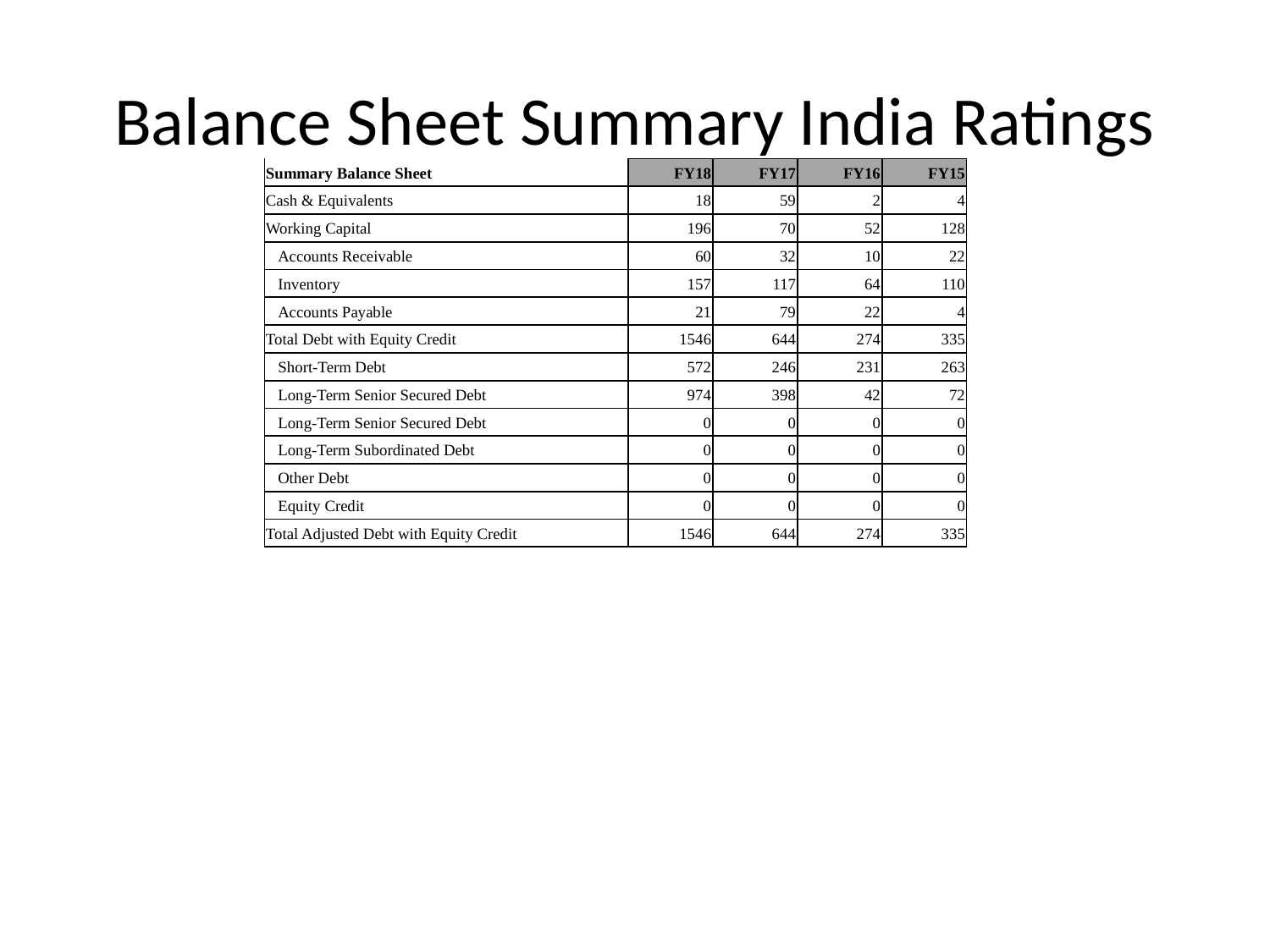

# Balance Sheet Summary India Ratings
| Summary Balance Sheet | FY18 | FY17 | FY16 | FY15 |
| --- | --- | --- | --- | --- |
| Cash & Equivalents | 18 | 59 | 2 | 4 |
| Working Capital | 196 | 70 | 52 | 128 |
| Accounts Receivable | 60 | 32 | 10 | 22 |
| Inventory | 157 | 117 | 64 | 110 |
| Accounts Payable | 21 | 79 | 22 | 4 |
| Total Debt with Equity Credit | 1546 | 644 | 274 | 335 |
| Short-Term Debt | 572 | 246 | 231 | 263 |
| Long-Term Senior Secured Debt | 974 | 398 | 42 | 72 |
| Long-Term Senior Secured Debt | 0 | 0 | 0 | 0 |
| Long-Term Subordinated Debt | 0 | 0 | 0 | 0 |
| Other Debt | 0 | 0 | 0 | 0 |
| Equity Credit | 0 | 0 | 0 | 0 |
| Total Adjusted Debt with Equity Credit | 1546 | 644 | 274 | 335 |